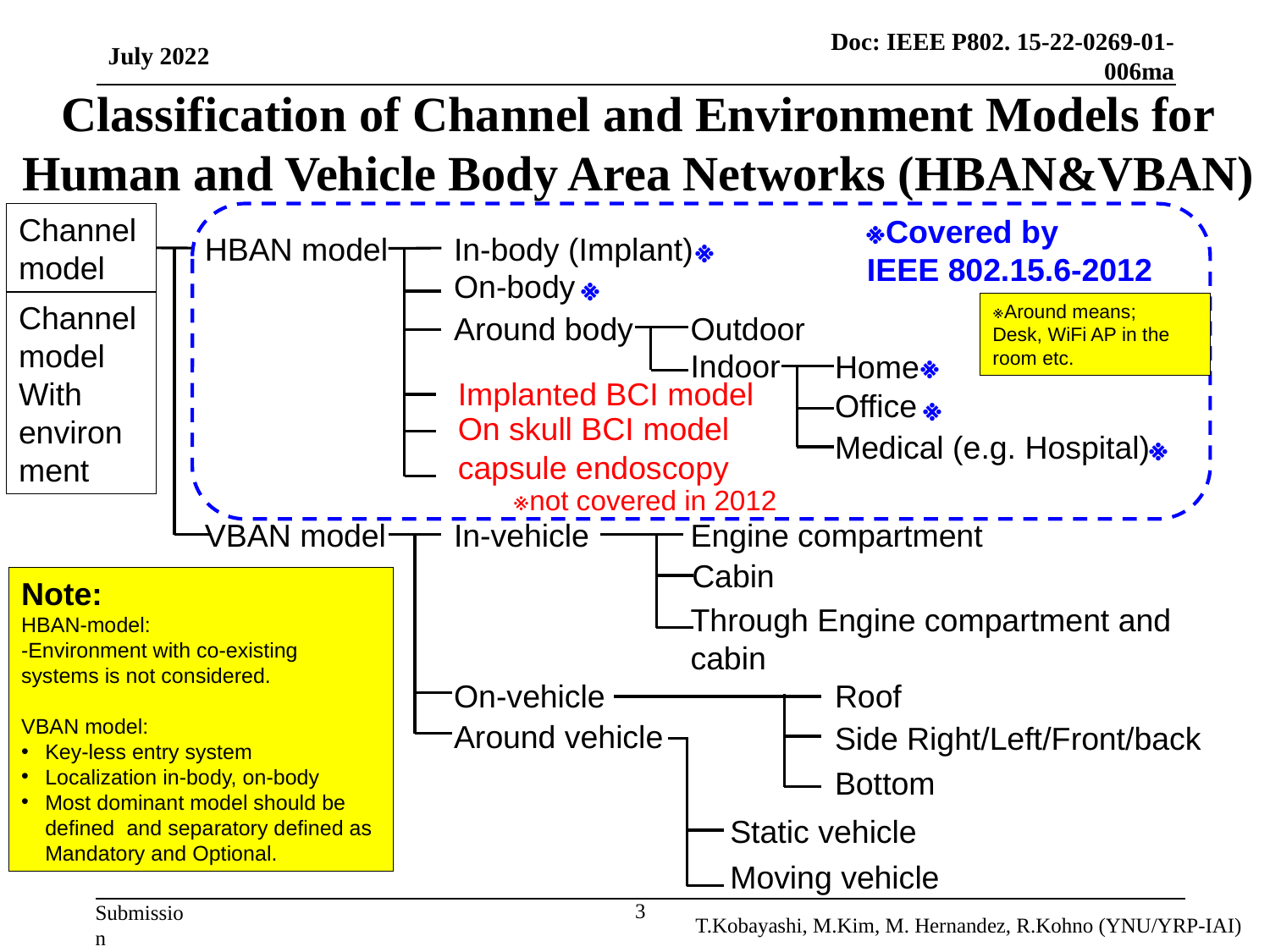

July 2022
# Classification of Channel and Environment Models for Human and Vehicle Body Area Networks (HBAN&VBAN)
Channel model

※Covered by
IEEE 802.15.6-2012
HBAN model
In-body (Implant)
※
On-body
※
Channel model
With environment
※Around means;
Desk, WiFi AP in the room etc.
Around body
Outdoor
※
Indoor
Home
Implanted BCI model
Office
※
On skull BCI model
Medical (e.g. Hospital)
※
capsule endoscopy
※not covered in 2012
VBAN model
In-vehicle
Engine compartment
Cabin
Note:
HBAN-model:
-Environment with co-existing systems is not considered.

VBAN model:
Key-less entry system
Localization in-body, on-body
Most dominant model should be defined  and separatory defined as Mandatory and Optional.
Through Engine compartment and cabin
On-vehicle
Roof
Around vehicle
Side Right/Left/Front/back
Bottom
Static vehicle
Moving vehicle
3
T.Kobayashi, M.Kim, M. Hernandez, R.Kohno (YNU/YRP-IAI)